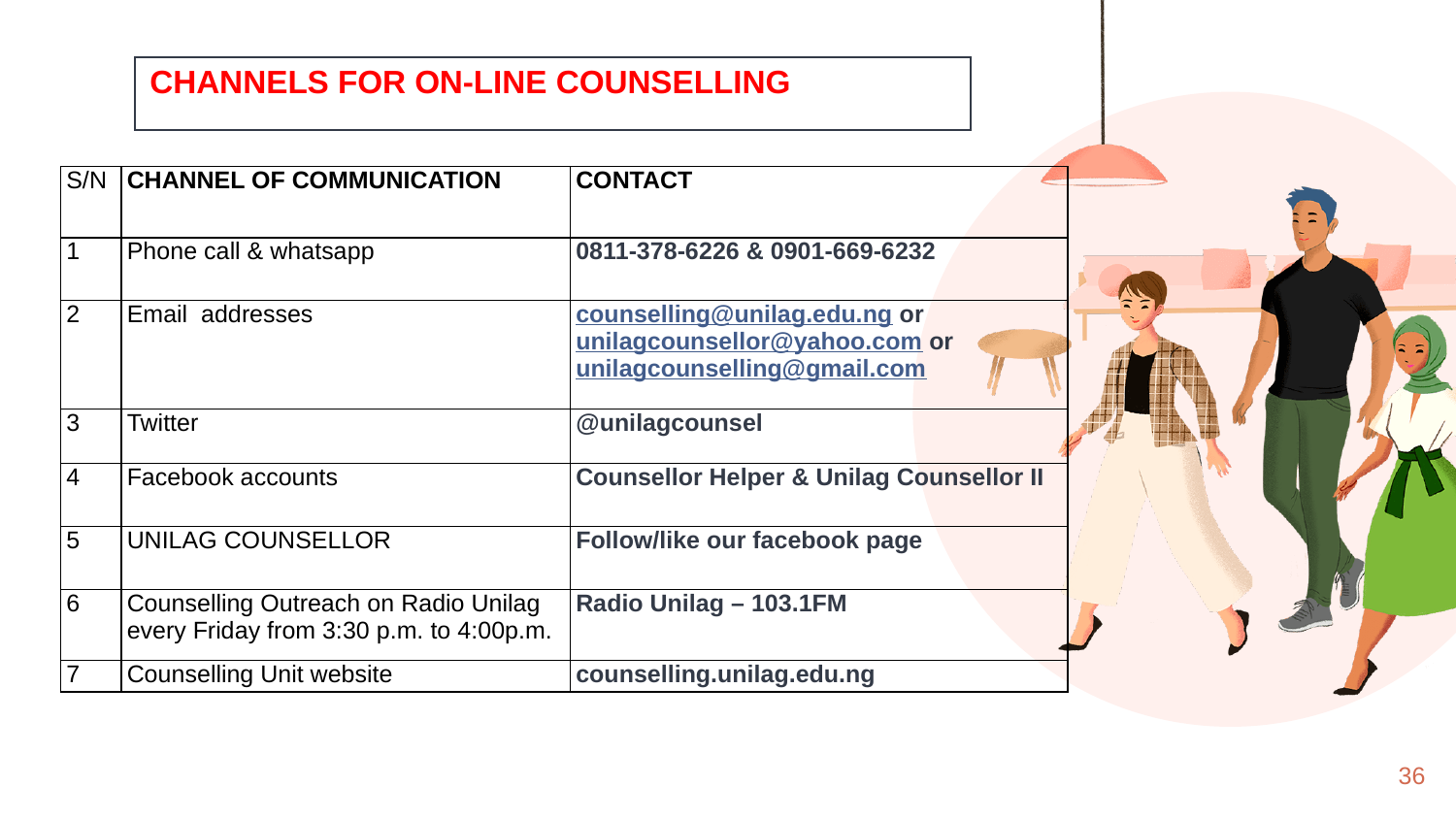

| CHANNELS FOR ON-LINE COUNSELLING |
| --- |
| S/N | CHANNEL OF COMMUNICATION | CONTACT |
| --- | --- | --- |
| 1 | Phone call & whatsapp | 0811-378-6226 & 0901-669-6232 |
| 2 | Email addresses | counselling@unilag.edu.ng or unilagcounsellor@yahoo.com or unilagcounselling@gmail.com |
| 3 | Twitter | @unilagcounsel |
| 4 | Facebook accounts | Counsellor Helper & Unilag Counsellor II |
| 5 | UNILAG COUNSELLOR | Follow/like our facebook page |
| 6 | Counselling Outreach on Radio Unilag every Friday from 3:30 p.m. to 4:00p.m. | Radio Unilag – 103.1FM |
| 7 | Counselling Unit website | counselling.unilag.edu.ng |
36